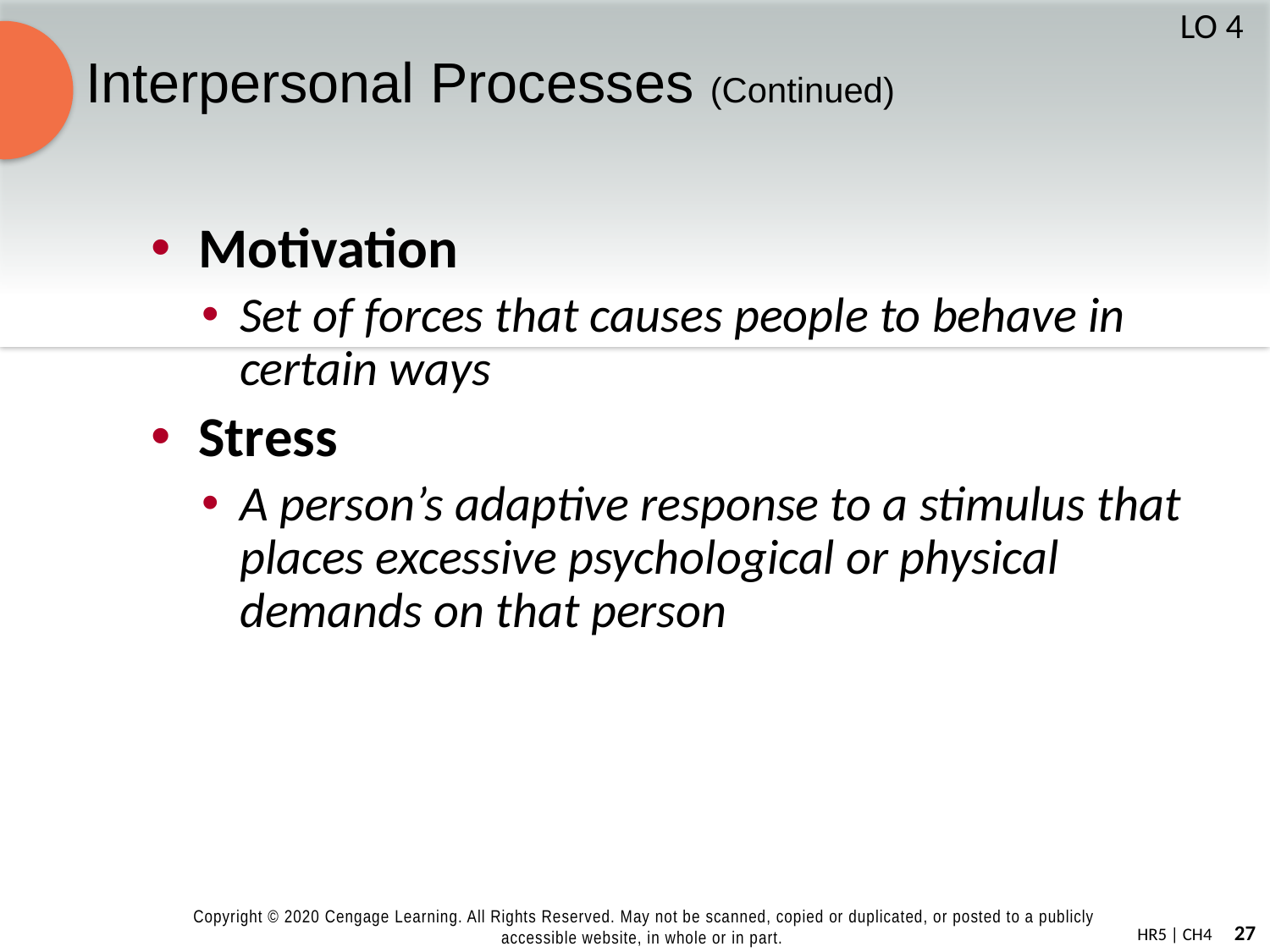

# Interpersonal Processes (Continued)
LO 4
Motivation
Set of forces that causes people to behave in certain ways
Stress
A person’s adaptive response to a stimulus that places excessive psychological or physical demands on that person